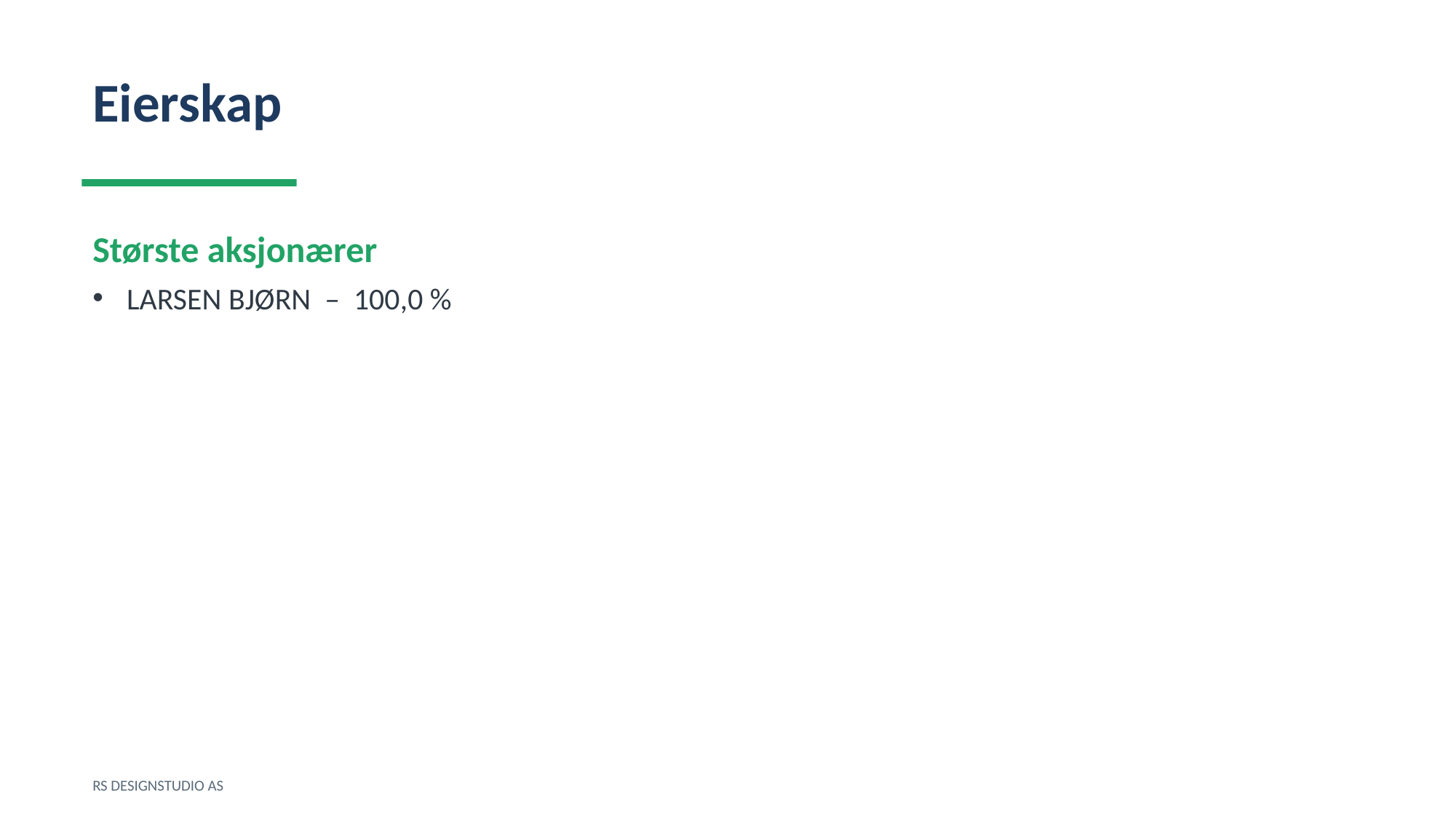

Eierskap

Største aksjonærer
LARSEN BJØRN  –  100,0 %
RS DESIGNSTUDIO AS